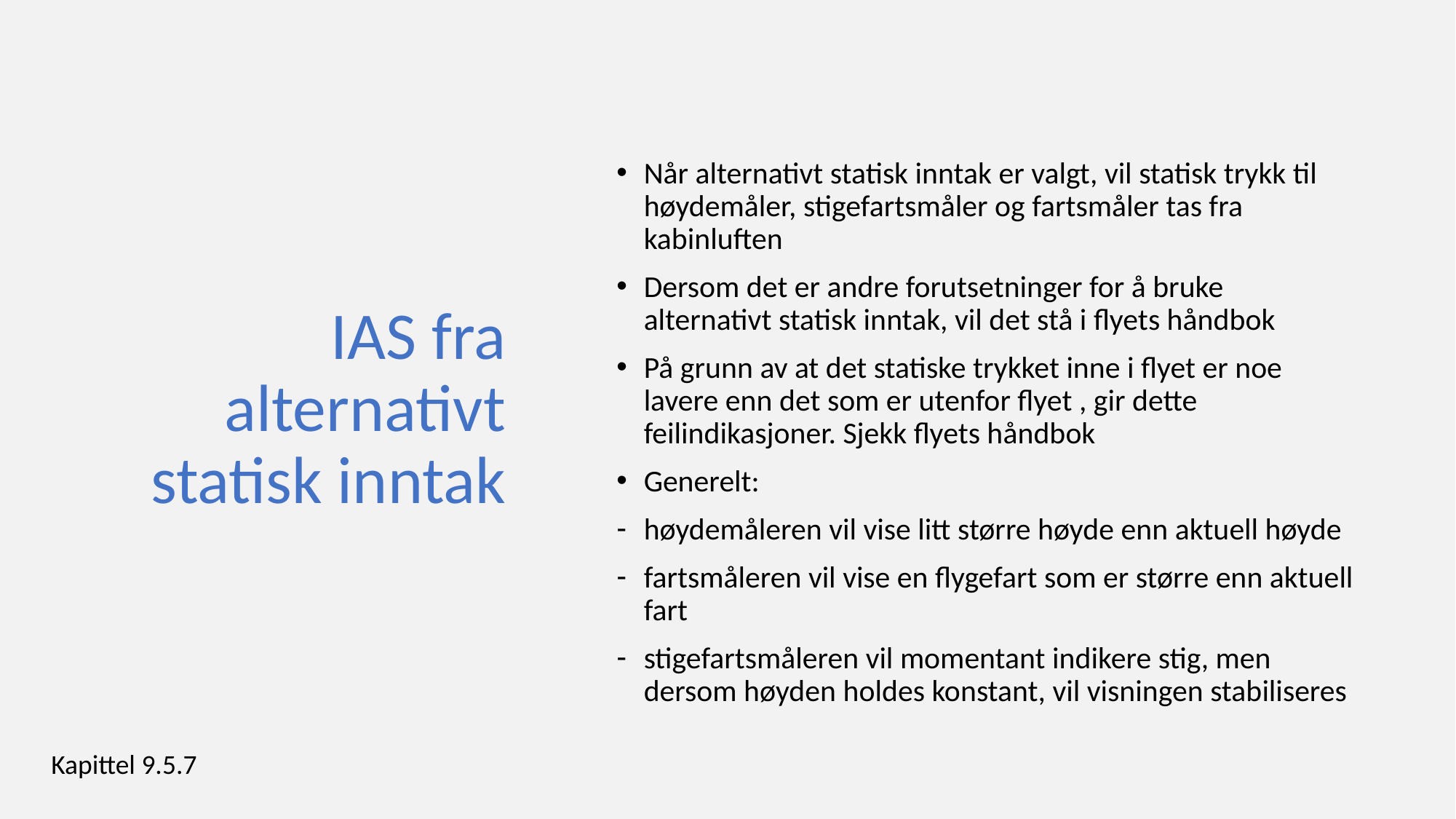

# IAS fra alternativt statisk inntak
Når alternativt statisk inntak er valgt, vil statisk trykk til høydemåler, stigefartsmåler og fartsmåler tas fra kabinluften
Dersom det er andre forutsetninger for å bruke alternativt statisk inntak, vil det stå i flyets håndbok
På grunn av at det statiske trykket inne i flyet er noe lavere enn det som er utenfor flyet , gir dette feilindikasjoner. Sjekk flyets håndbok
Generelt:
høydemåleren vil vise litt større høyde enn aktuell høyde
fartsmåleren vil vise en flygefart som er større enn aktuell fart
stigefartsmåleren vil momentant indikere stig, men dersom høyden holdes konstant, vil visningen stabiliseres

Kapittel 9.5.7